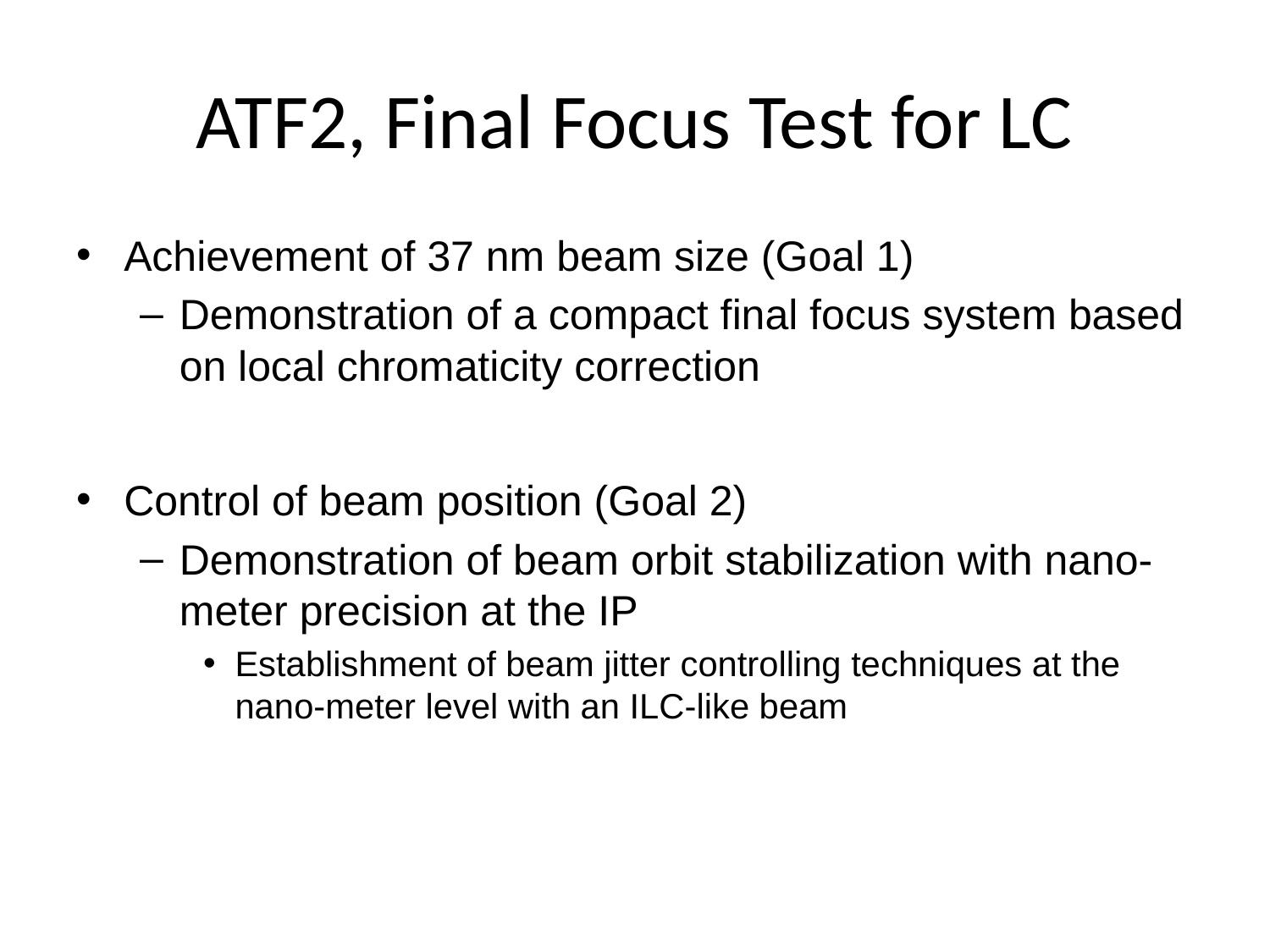

# ATF2, Final Focus Test for LC
Achievement of 37 nm beam size (Goal 1)
Demonstration of a compact final focus system based on local chromaticity correction

Control of beam position (Goal 2)
Demonstration of beam orbit stabilization with nano-meter precision at the IP
Establishment of beam jitter controlling techniques at the nano-meter level with an ILC-like beam